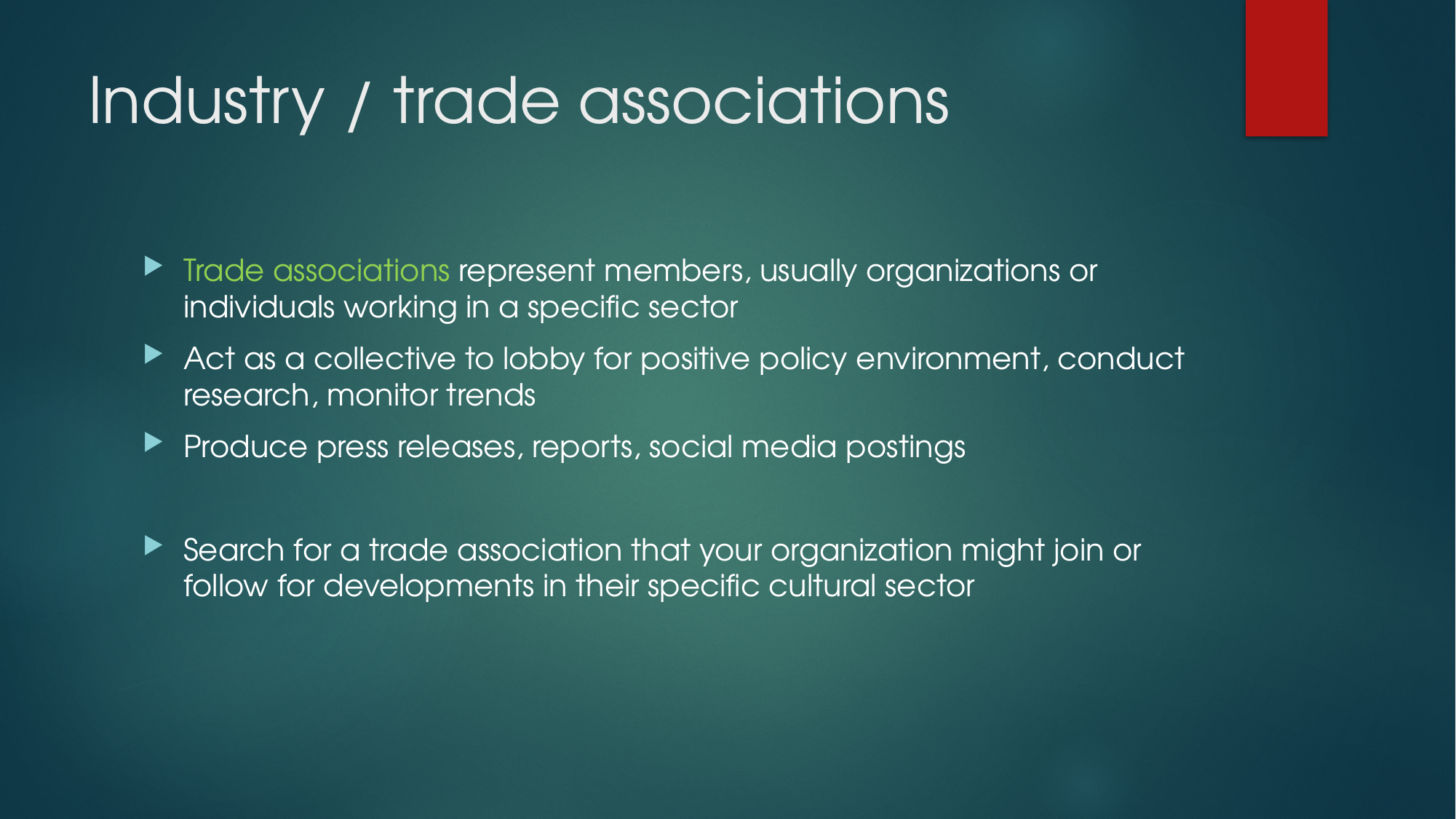

# Industry / trade associations
Trade associations represent members, usually organizations or individuals working in a specific sector
Act as a collective to lobby for positive policy environment, conduct research, monitor trends
Produce press releases, reports, social media postings

Search for a trade association that your organization might join or follow for developments in their specific cultural sector